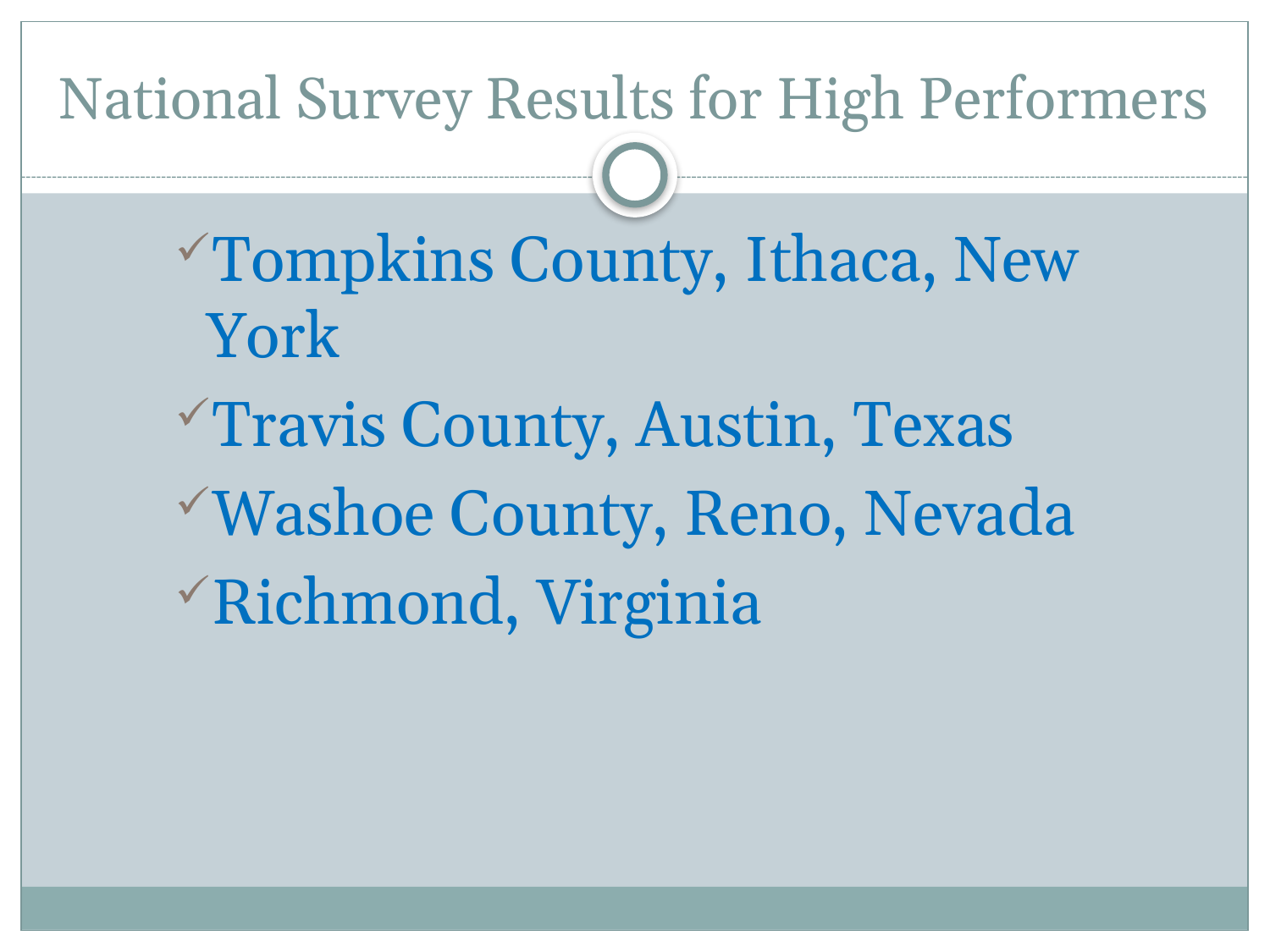

# National Survey Results for High Performers
Tompkins County, Ithaca, New York
Travis County, Austin, Texas
Washoe County, Reno, Nevada
Richmond, Virginia